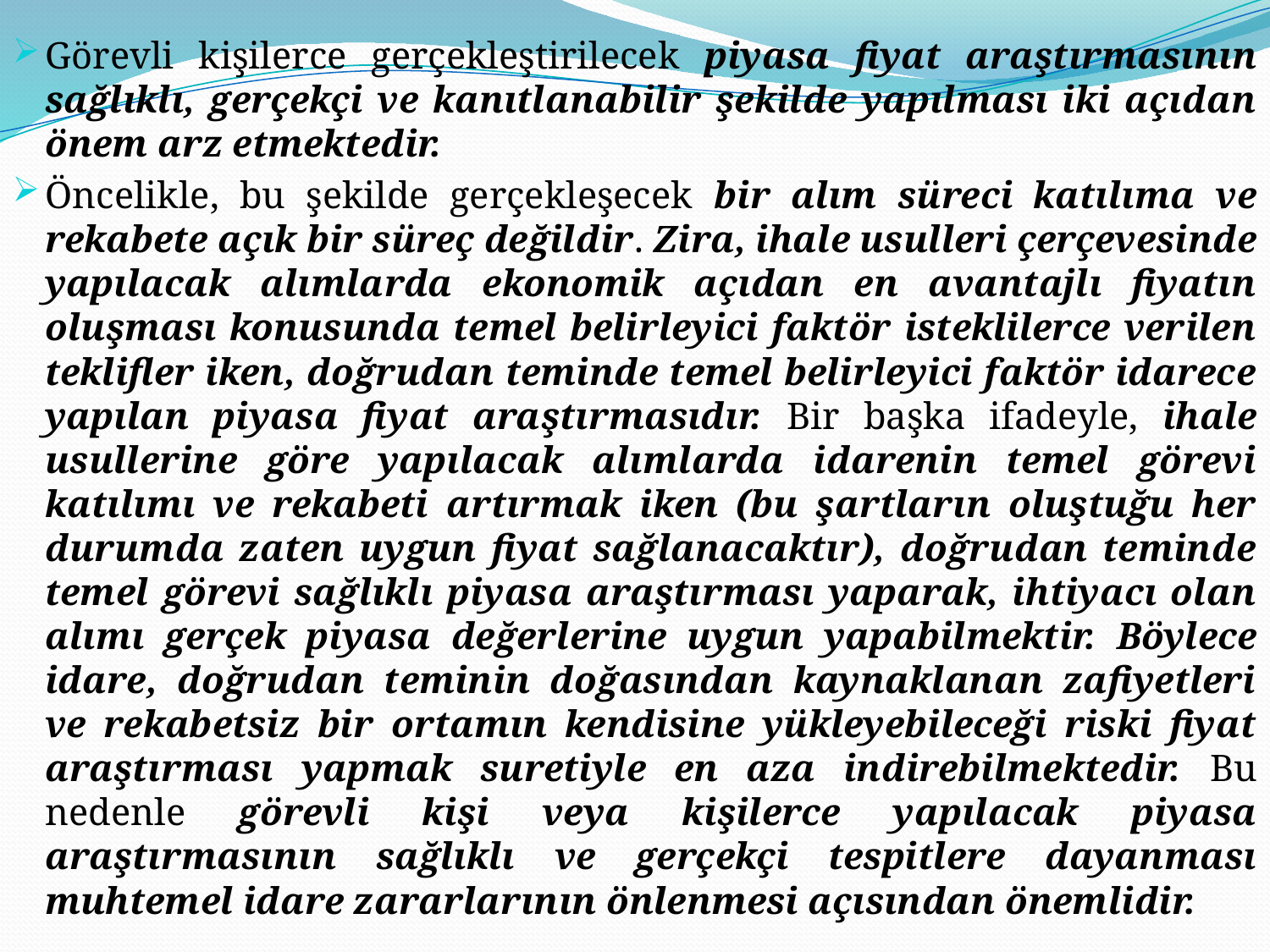

Görevli kişilerce gerçekleştirilecek piyasa fiyat araştırmasının sağlıklı, gerçekçi ve kanıtlanabilir şekilde yapılması iki açıdan önem arz etmektedir.
Öncelikle, bu şekilde gerçekleşecek bir alım süreci katılıma ve rekabete açık bir süreç değildir. Zira, ihale usulleri çerçevesinde yapılacak alımlarda ekonomik açıdan en avantajlı fiyatın oluşması konusunda temel belirleyici faktör isteklilerce verilen teklifler iken, doğrudan teminde temel belirleyici faktör idarece yapılan piyasa fiyat araştırmasıdır. Bir başka ifadeyle, ihale usullerine göre yapılacak alımlarda idarenin temel görevi katılımı ve rekabeti artırmak iken (bu şartların oluştuğu her durumda zaten uygun fiyat sağlanacaktır), doğrudan teminde temel görevi sağlıklı piyasa araştırması yaparak, ihtiyacı olan alımı gerçek piyasa değerlerine uygun yapabilmektir. Böylece idare, doğrudan teminin doğasından kaynaklanan zafiyetleri ve rekabetsiz bir ortamın kendisine yükleyebileceği riski fiyat araştırması yapmak suretiyle en aza indirebilmektedir. Bu nedenle görevli kişi veya kişilerce yapılacak piyasa araştırmasının sağlıklı ve gerçekçi tespitlere dayanması muhtemel idare zararlarının önlenmesi açısından önemlidir.